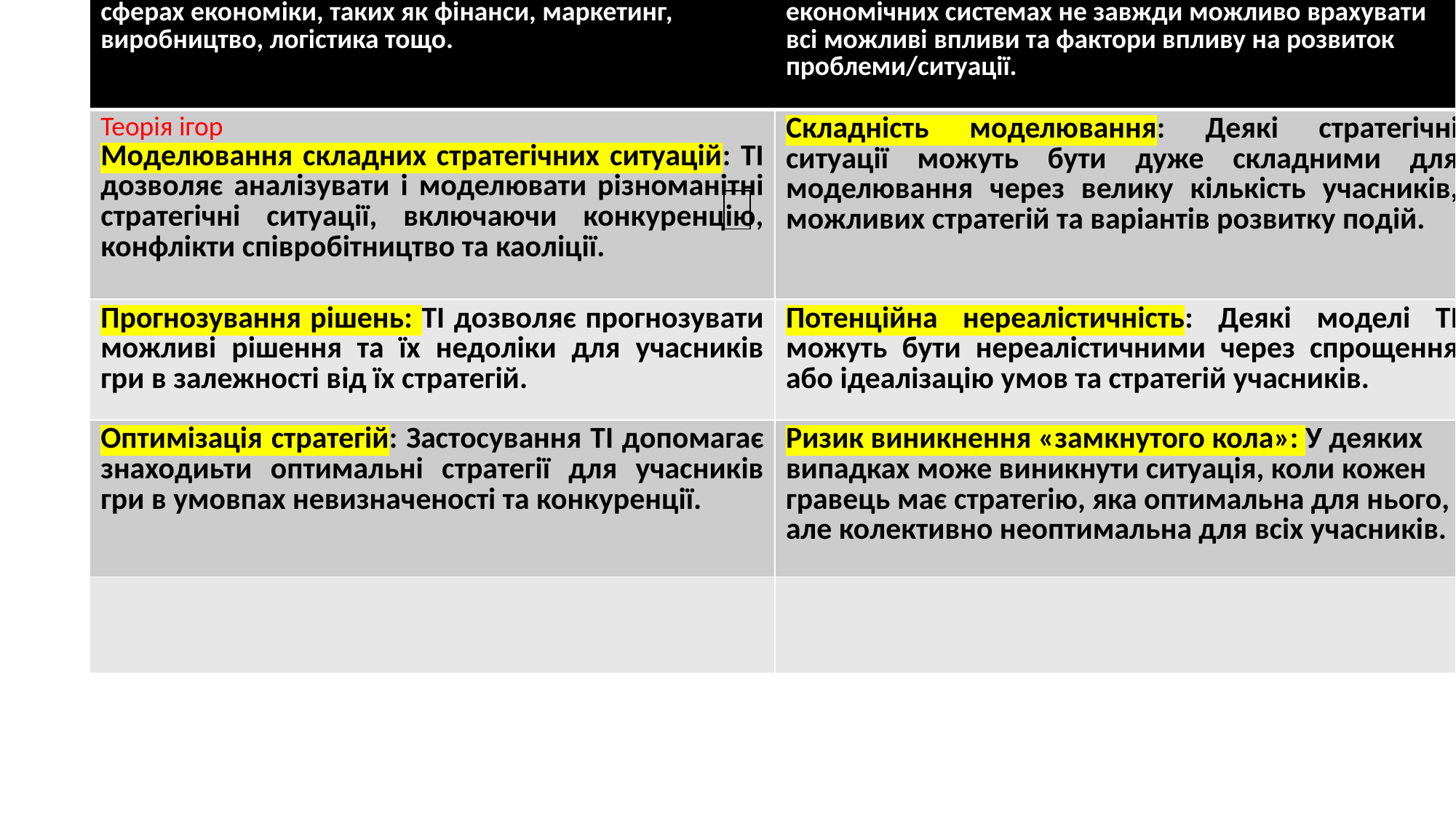

| Універсальність: ЕММ можуть бути застосовані в різних сферах економіки, таких як фінанси, маркетинг, виробництво, логістика тощо. | Неможливість врахування всіх факторів: У складних економічних системах не завжди можливо врахувати всі можливі впливи та фактори впливу на розвиток проблеми/ситуації. |
| --- | --- |
| Теорія ігор Моделювання складних стратегічних ситуацій: ТІ дозволяє аналізувати і моделювати різноманітні стратегічні ситуації, включаючи конкуренцію, конфлікти співробітництво та каоліції. | Складність моделювання: Деякі стратегічні ситуації можуть бути дуже складними для моделювання через велику кількість учасників, можливих стратегій та варіантів розвитку подій. |
| Прогнозування рішень: ТІ дозволяє прогнозувати можливі рішення та їх недоліки для учасників гри в залежності від їх стратегій. | Потенційна нереалістичність: Деякі моделі ТІ можуть бути нереалістичними через спрощення або ідеалізацію умов та стратегій учасників. |
| Оптимізація стратегій: Застосування ТІ допомагає знаходиьти оптимальні стратегії для учасників гри в умовпах невизначеності та конкуренції. | Ризик виникнення «замкнутого кола»: У деяких випадках може виникнути ситуація, коли кожен гравець має стратегію, яка оптимальна для нього, але колективно неоптимальна для всіх учасників. |
|  |  |
# Продовження слайду 20
|  |
| --- |